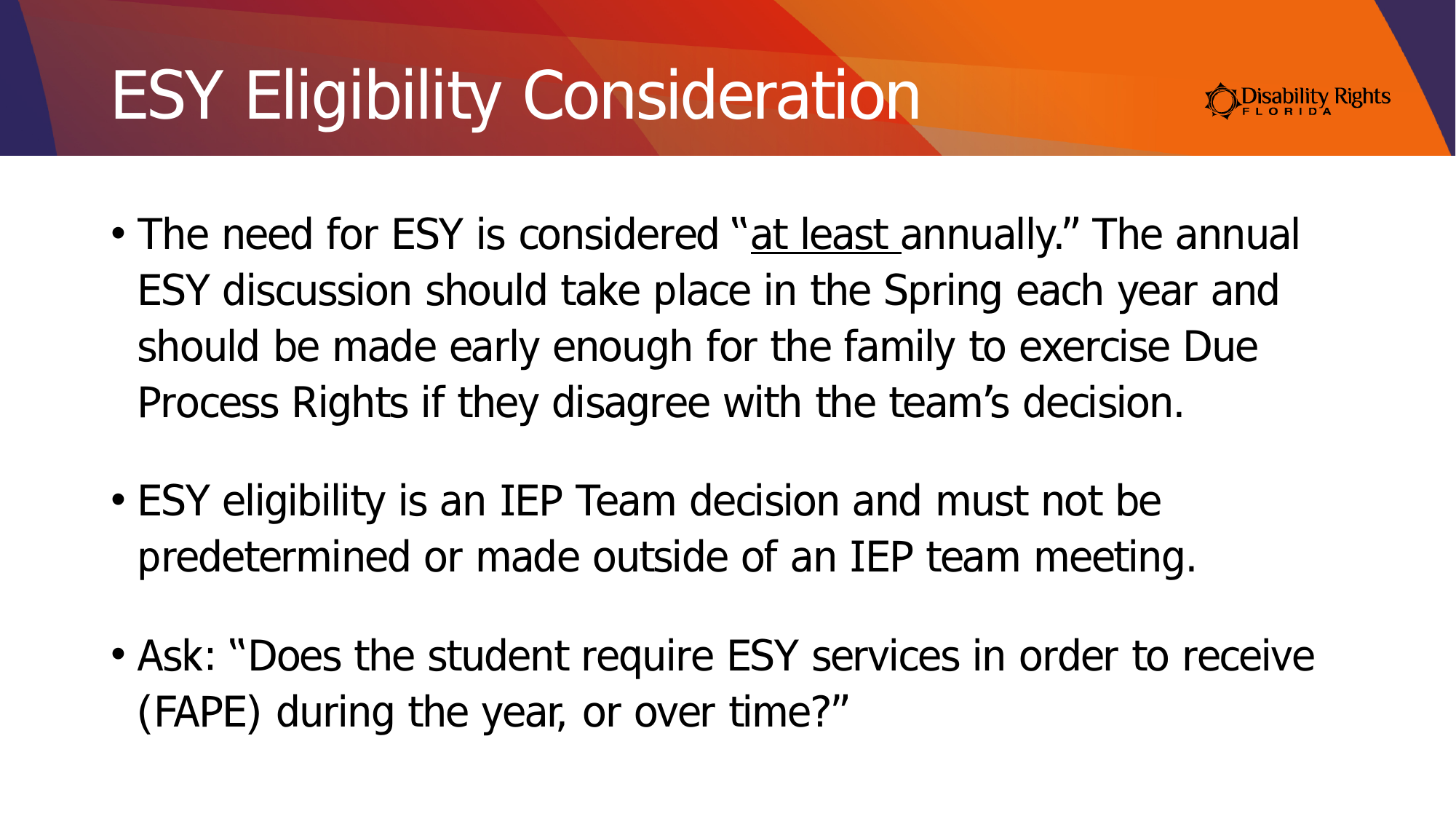

# ESY Eligibility Consideration
The need for ESY is considered “at least annually.” The annual ESY discussion should take place in the Spring each year and should be made early enough for the family to exercise Due Process Rights if they disagree with the team’s decision.
ESY eligibility is an IEP Team decision and must not be predetermined or made outside of an IEP team meeting.
Ask: “Does the student require ESY services in order to receive (FAPE) during the year, or over time?”